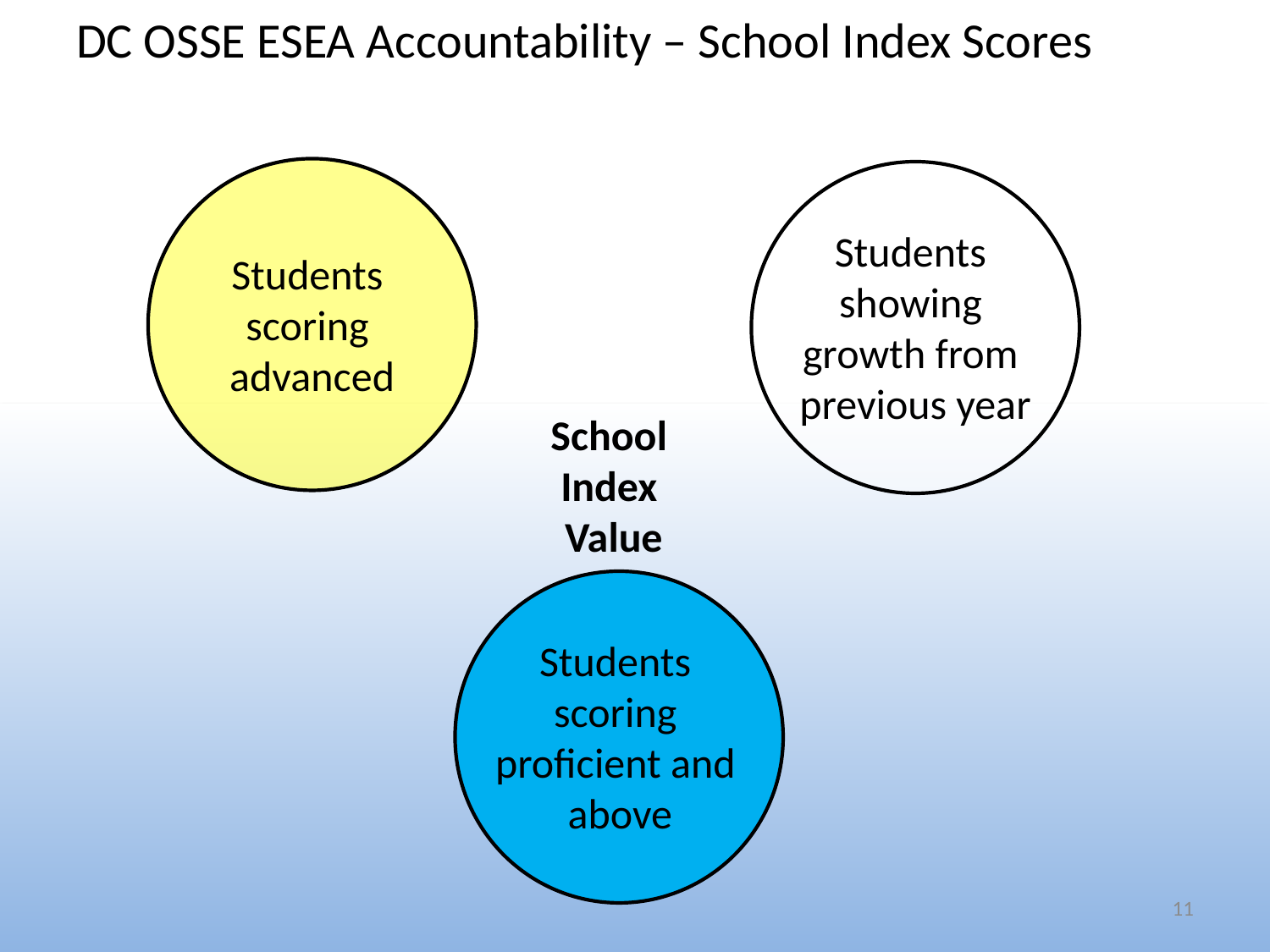

# DC OSSE ESEA Accountability – School Index Scores

Students
showing
growth from
previous year
Students
scoring
advanced
School
Index
Value

Students
scoring
proficient and
above
11